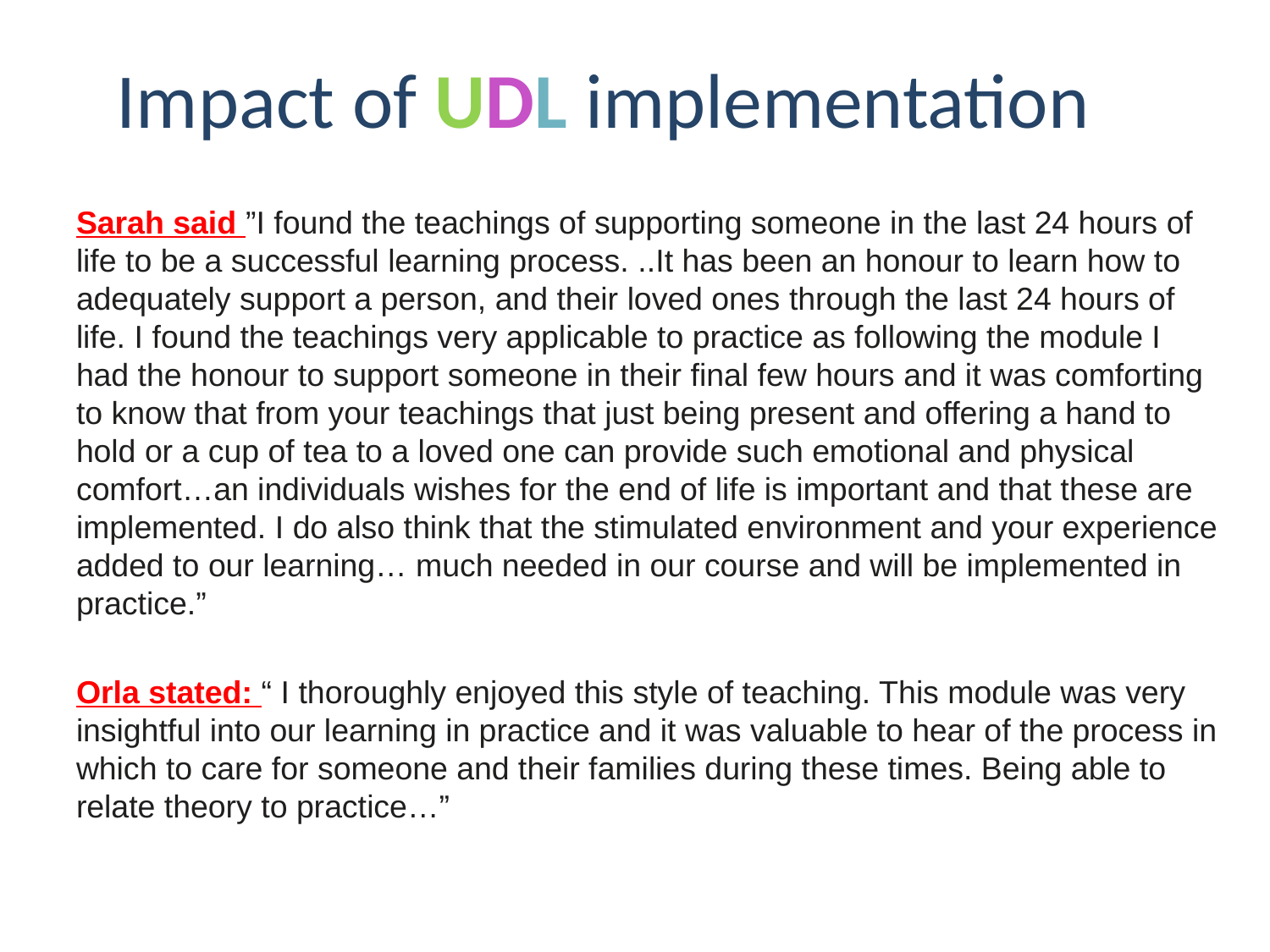

# Impact of UDL implementation
Sarah said ”I found the teachings of supporting someone in the last 24 hours of life to be a successful learning process. ..It has been an honour to learn how to adequately support a person, and their loved ones through the last 24 hours of life. I found the teachings very applicable to practice as following the module I had the honour to support someone in their final few hours and it was comforting to know that from your teachings that just being present and offering a hand to hold or a cup of tea to a loved one can provide such emotional and physical comfort…an individuals wishes for the end of life is important and that these are implemented. I do also think that the stimulated environment and your experience added to our learning… much needed in our course and will be implemented in practice.”

Orla stated: “ I thoroughly enjoyed this style of teaching. This module was very insightful into our learning in practice and it was valuable to hear of the process in which to care for someone and their families during these times. Being able to relate theory to practice…”